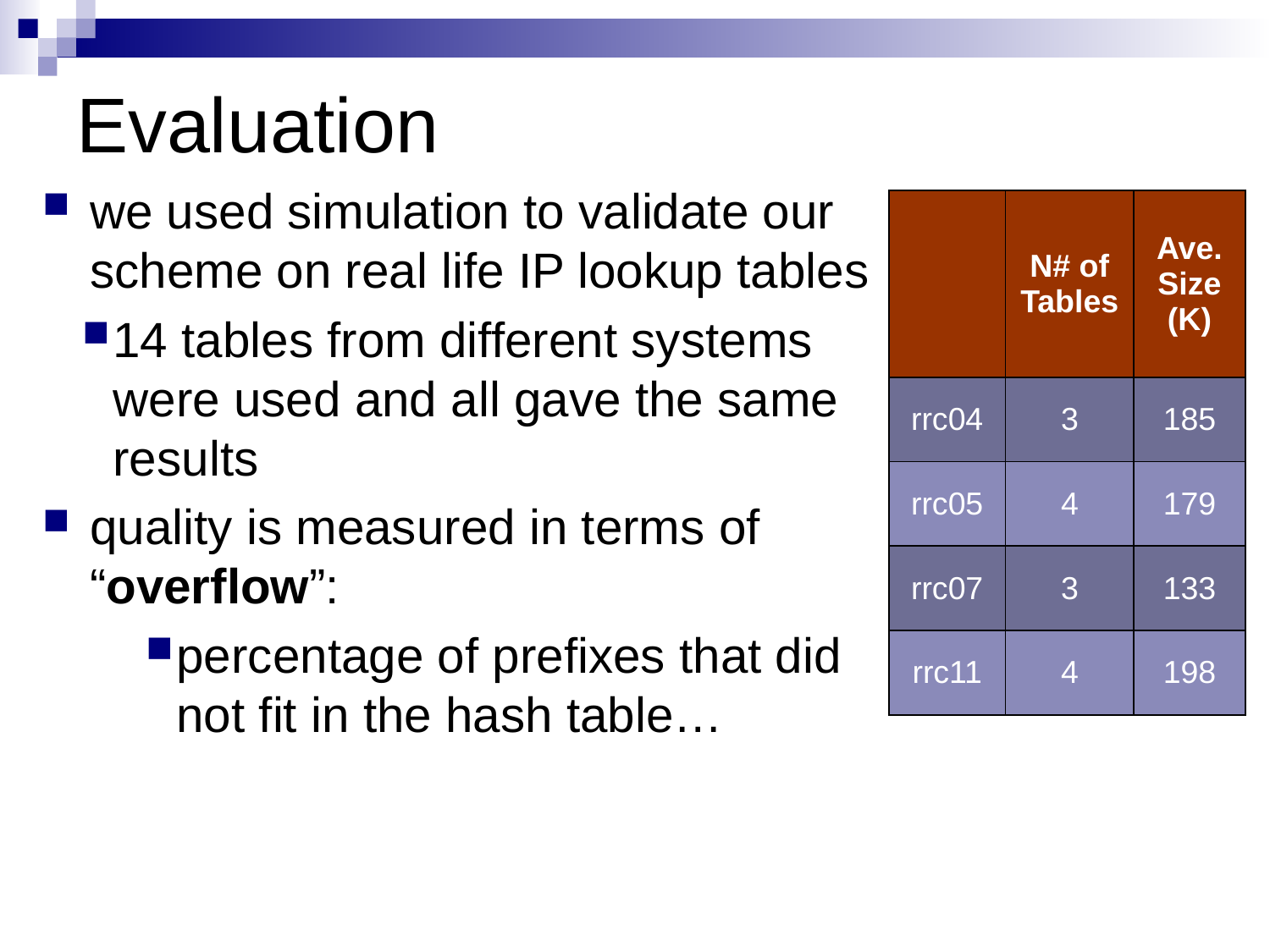

# Evaluation
we used simulation to validate our scheme on real life IP lookup tables
14 tables from different systems were used and all gave the same results
quality is measured in terms of “overflow”:
percentage of prefixes that did not fit in the hash table…
|  | N# of Tables | Ave. Size (K) |
| --- | --- | --- |
| rrc04 | 3 | 185 |
| rrc05 | 4 | 179 |
| rrc07 | 3 | 133 |
| rrc11 | 4 | 198 |